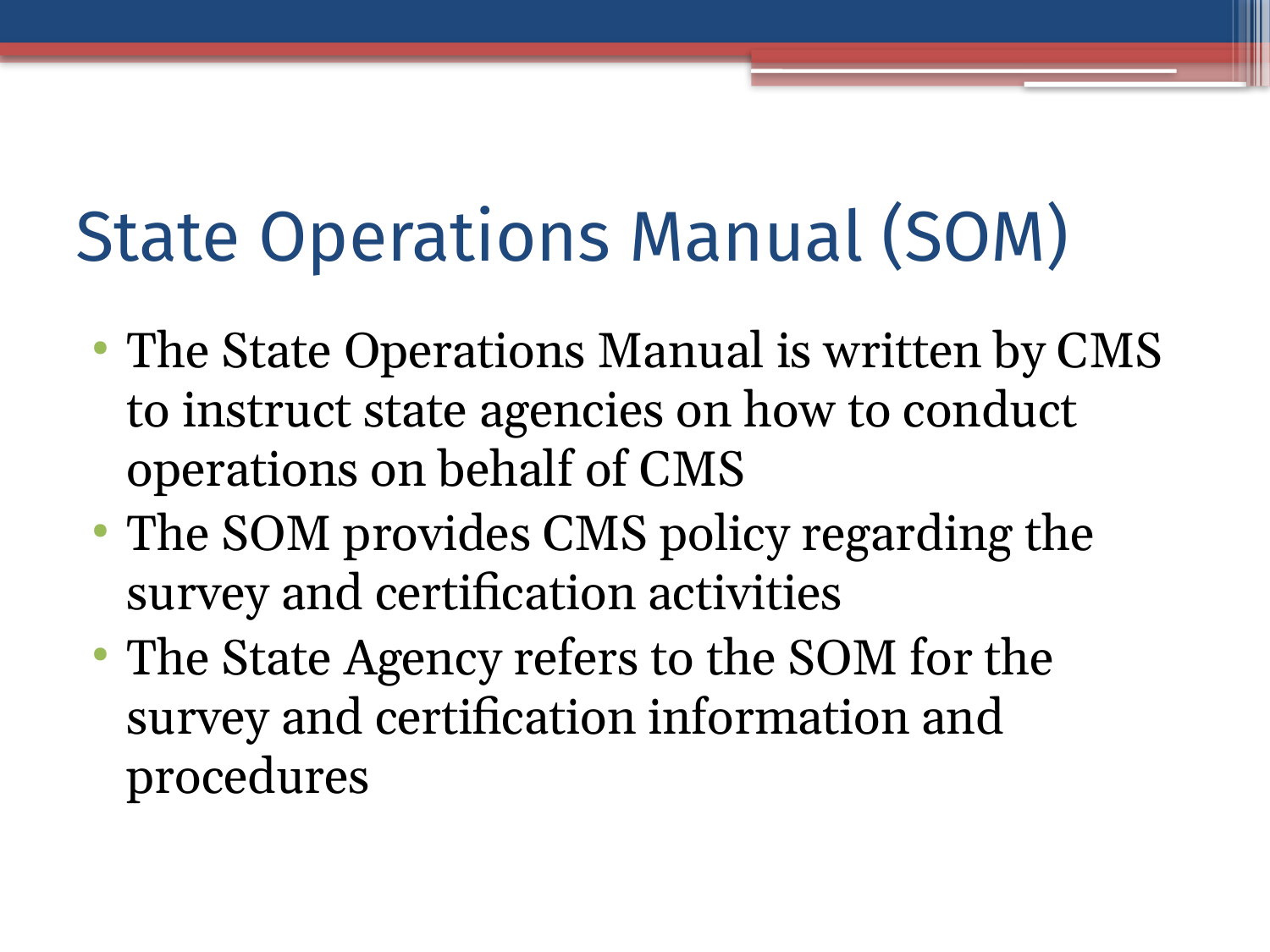

# State Operations Manual (SOM)
The State Operations Manual is written by CMS to instruct state agencies on how to conduct operations on behalf of CMS
The SOM provides CMS policy regarding the survey and certification activities
The State Agency refers to the SOM for the survey and certification information and procedures